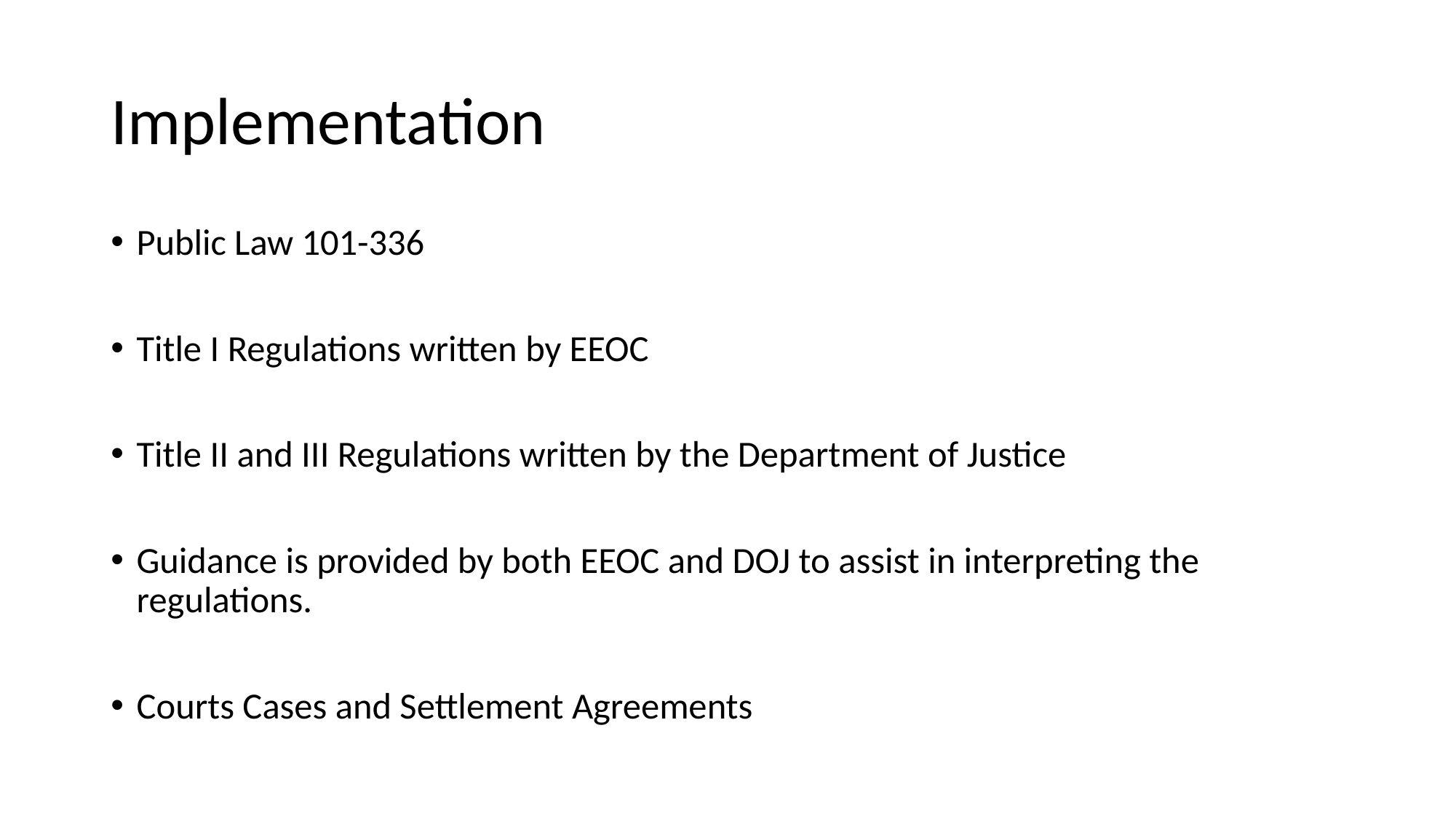

# Implementation
Public Law 101-336

Title I Regulations written by EEOC

Title II and III Regulations written by the Department of Justice

Guidance is provided by both EEOC and DOJ to assist in interpreting the regulations.

Courts Cases and Settlement Agreements